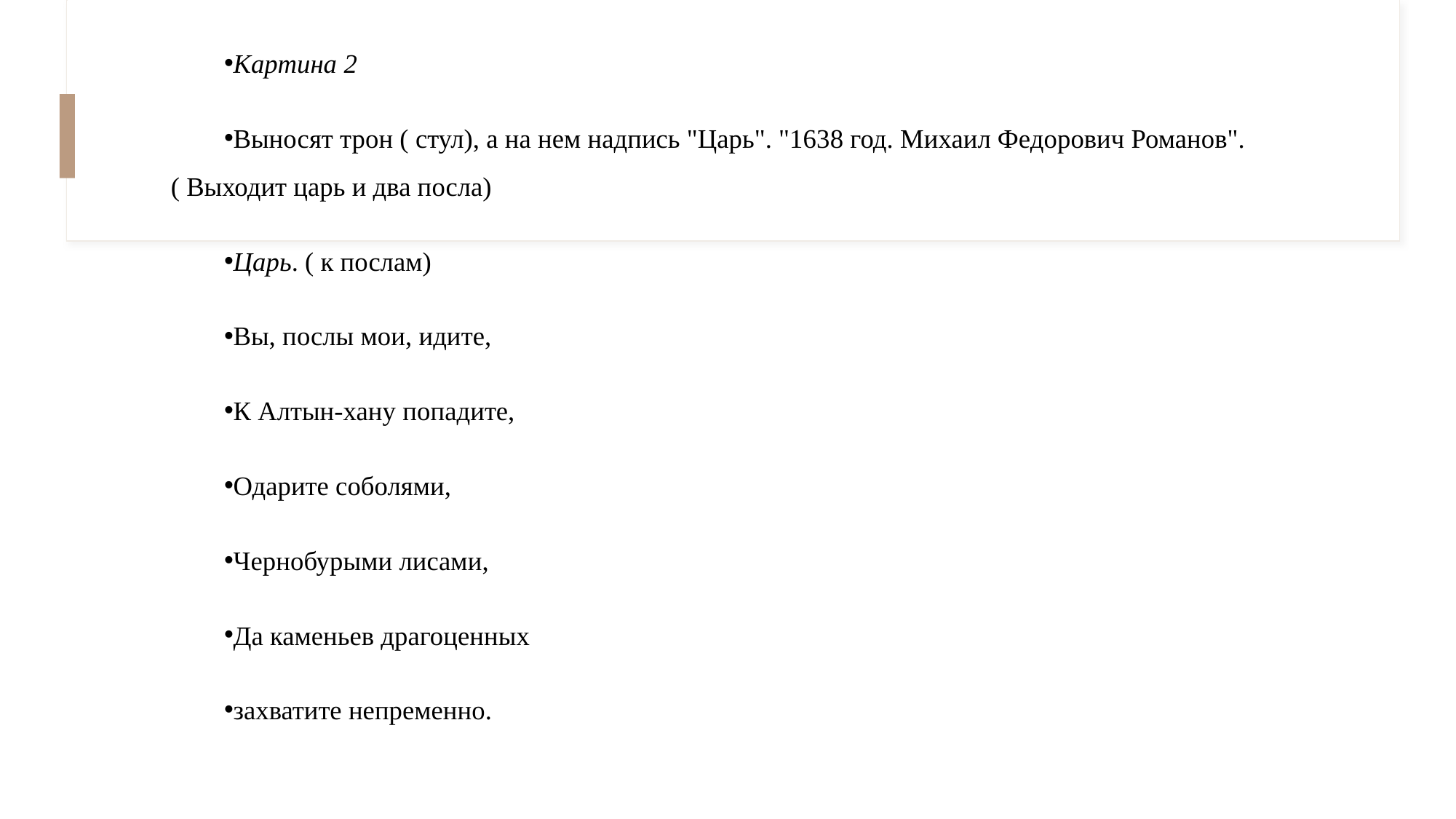

Картина 2
Выносят трон ( стул), а на нем надпись "Царь". "1638 год. Михаил Федорович Романов". ( Выходит царь и два посла)
Царь. ( к послам)
Вы, послы мои, идите,
К Алтын-хану попадите,
Одарите соболями,
Чернобурыми лисами,
Да каменьев драгоценных
захватите непременно.